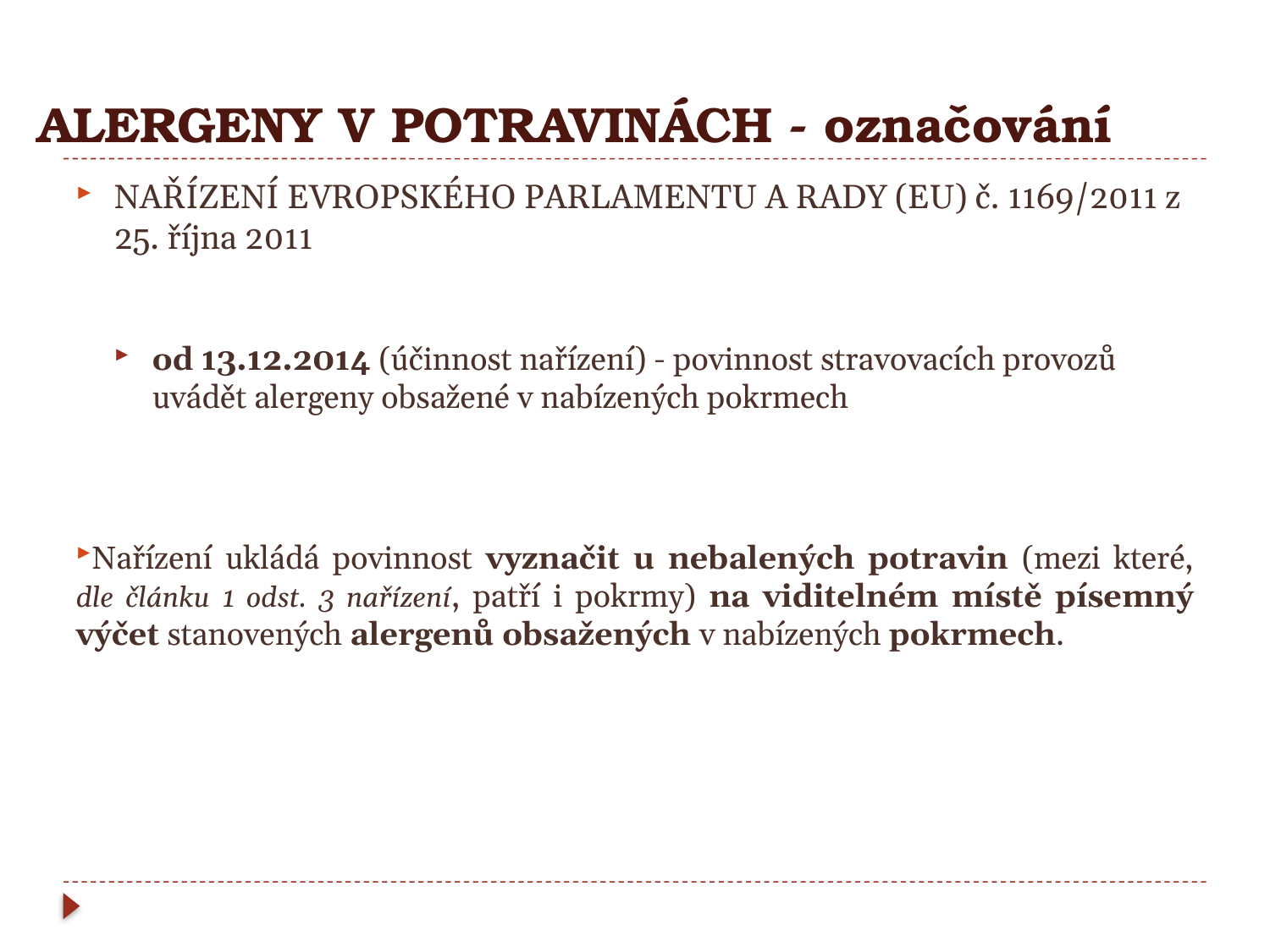

# ALERGENY V POTRAVINÁCH - označování
NAŘÍZENÍ EVROPSKÉHO PARLAMENTU A RADY (EU) č. 1169/2011 z 25. října 2011

od 13.12.2014 (účinnost nařízení) - povinnost stravovacích provozů uvádět alergeny obsažené v nabízených pokrmech

Nařízení ukládá povinnost vyznačit u nebalených potravin (mezi které, dle článku 1 odst. 3 nařízení, patří i pokrmy) na viditelném místě písemný výčet stanovených alergenů obsažených v nabízených pokrmech.